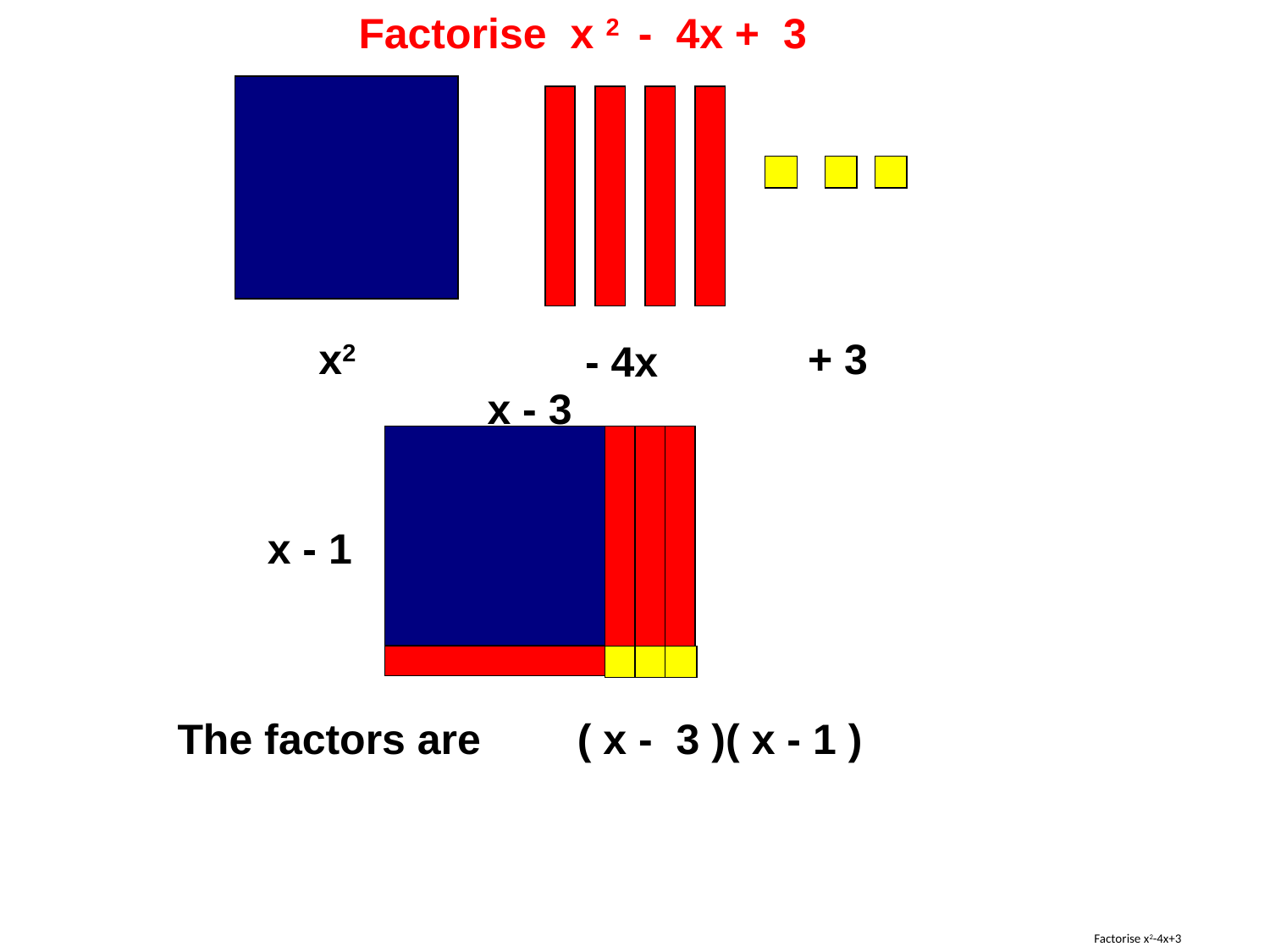

Factorise  x 2  -  4x +  3

x2
+ 3
- 4x
x - 3

x - 1

The factors are
( x -  3 )( x - 1 )
# Factorise x2-4x+3